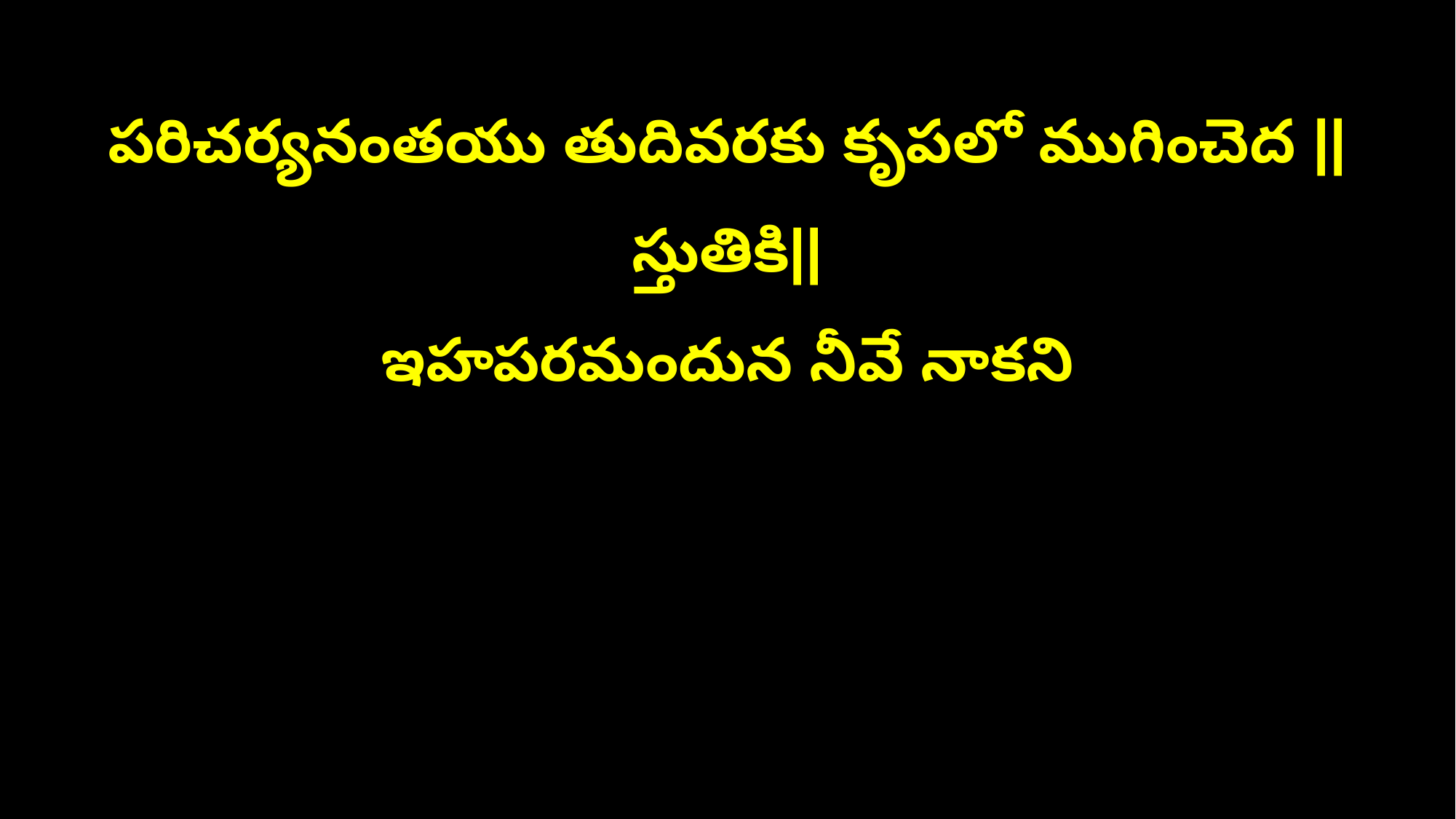

పరిచర్యనంతయు తుదివరకు కృపలో ముగించెద ||స్తుతికి||
ఇహపరమందున నీవే నాకని